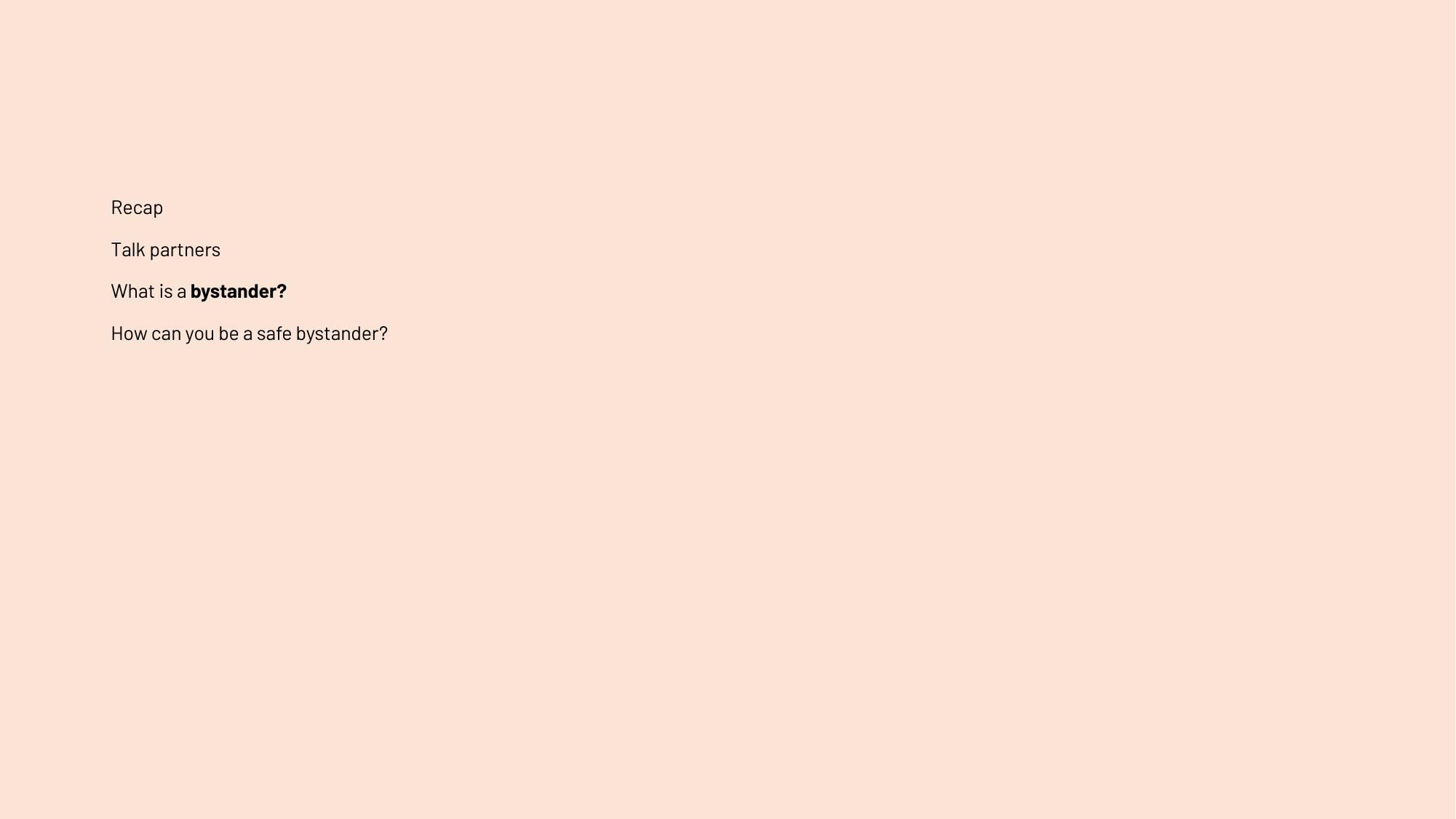

# Recap Talk partners What is a bystander? How can you be a safe bystander?